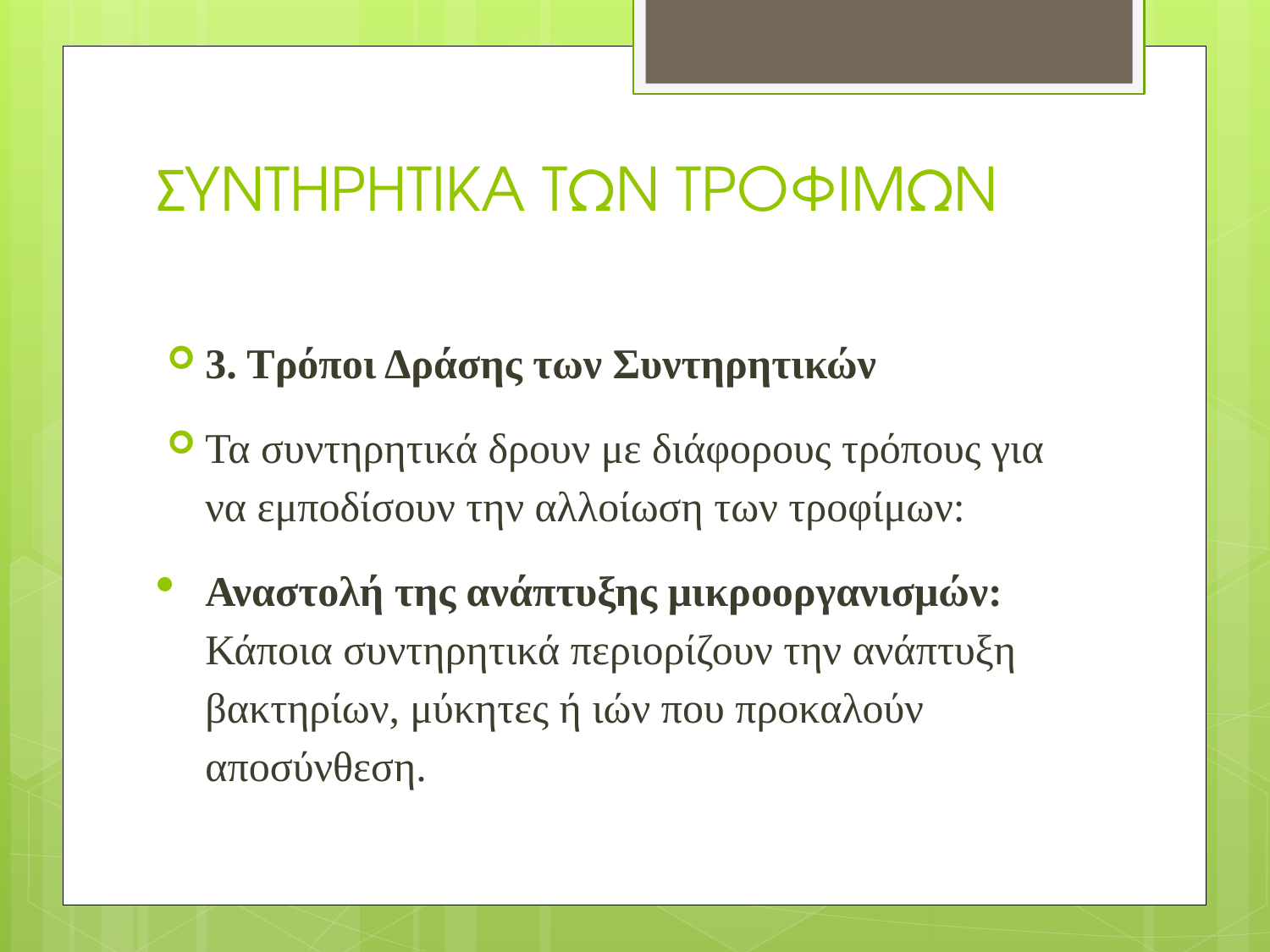

# ΣΥΝΤΗΡΗΤΙΚΑ ΤΩΝ ΤΡΟΦΙΜΩΝ
3. Τρόποι Δράσης των Συντηρητικών
Τα συντηρητικά δρουν με διάφορους τρόπους για να εμποδίσουν την αλλοίωση των τροφίμων:
Αναστολή της ανάπτυξης μικροοργανισμών: Κάποια συντηρητικά περιορίζουν την ανάπτυξη βακτηρίων, μύκητες ή ιών που προκαλούν αποσύνθεση.